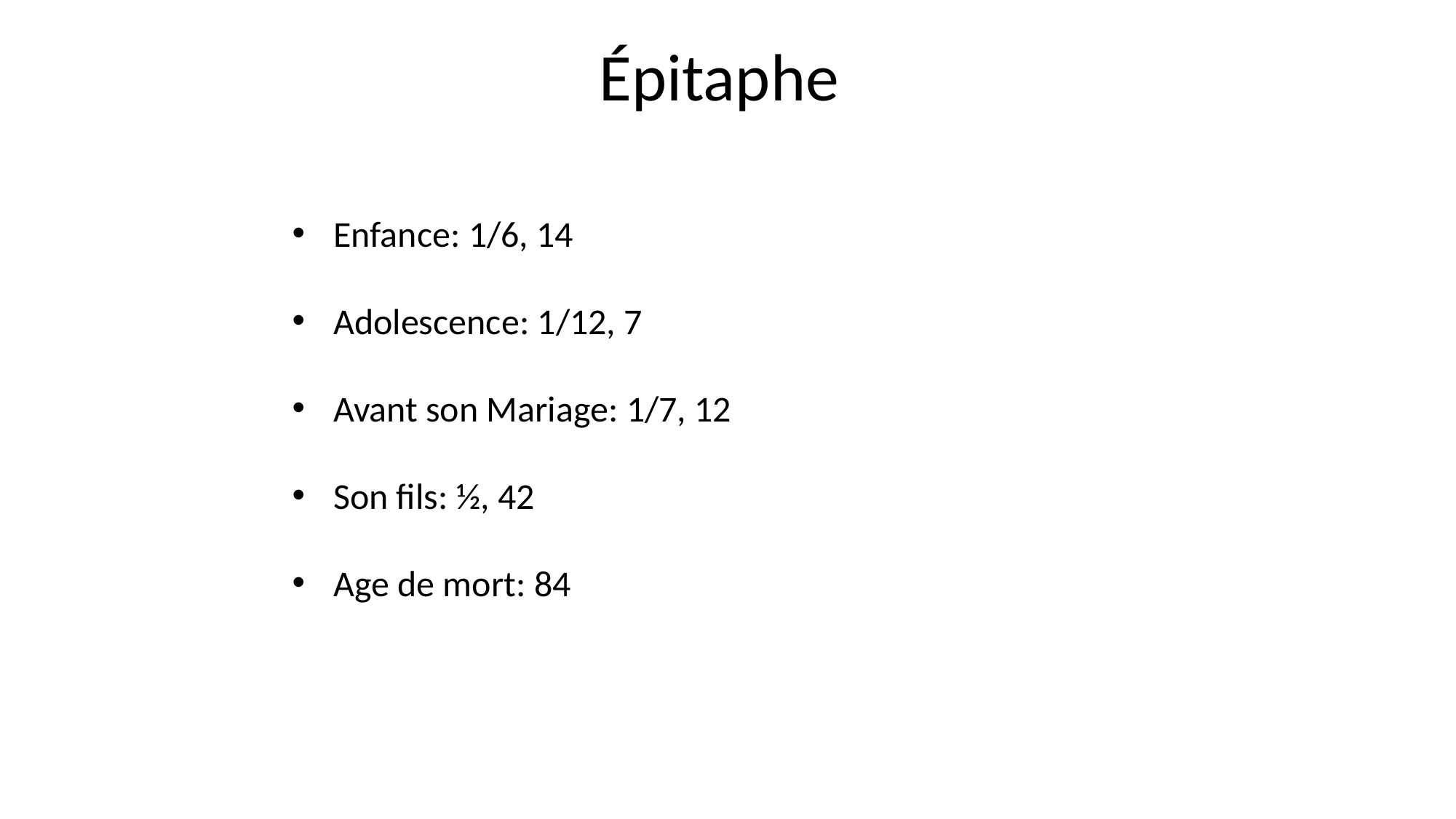

Épitaphe
Enfance: 1/6, 14

Adolescence: 1/12, 7

Avant son Mariage: 1/7, 12

Son fils: ½, 42

Age de mort: 84